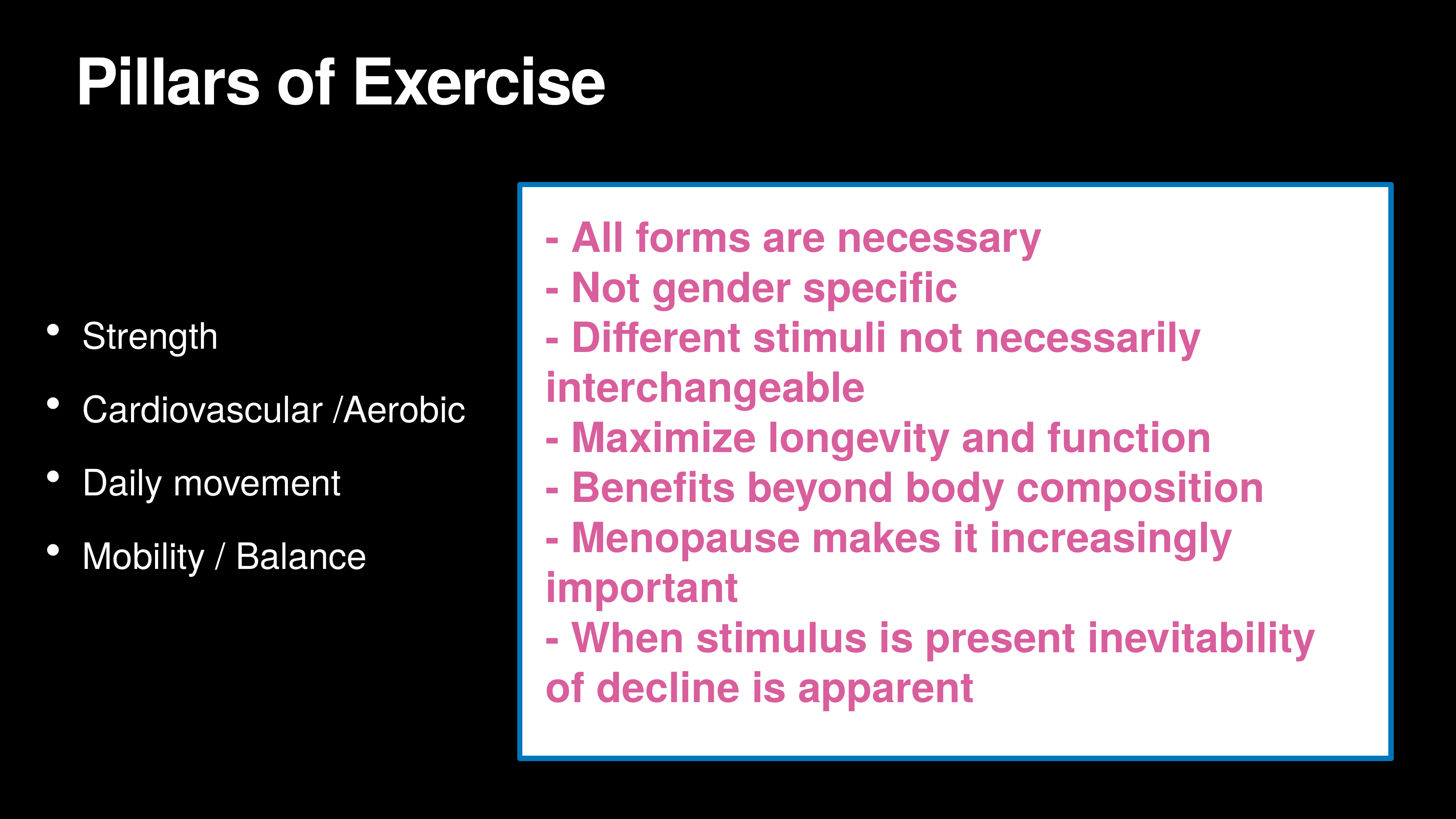

# Pillars of Exercise
- All forms are necessary
- Not gender specific
- Different stimuli not necessarily interchangeable
- Maximize longevity and function
- Benefits beyond body composition
- Menopause makes it increasingly   important
- When stimulus is present inevitability of decline is apparent

Strength
Cardiovascular /Aerobic
Daily movement
Mobility / Balance